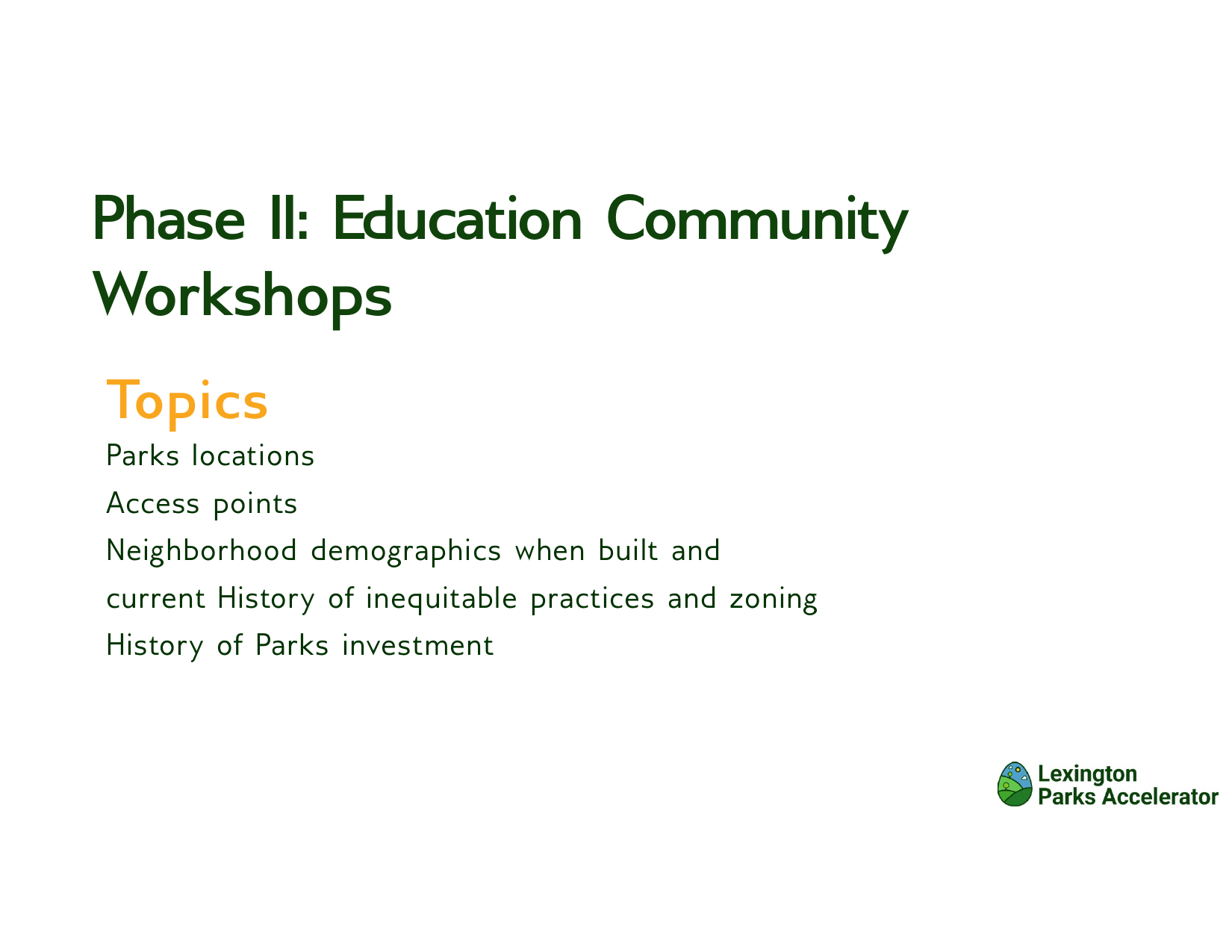

# Phase II: Education Community Workshops
Topics
Parks locations
Access points
Neighborhood demographics when built and current History of inequitable practices and zoning
History of Parks investment